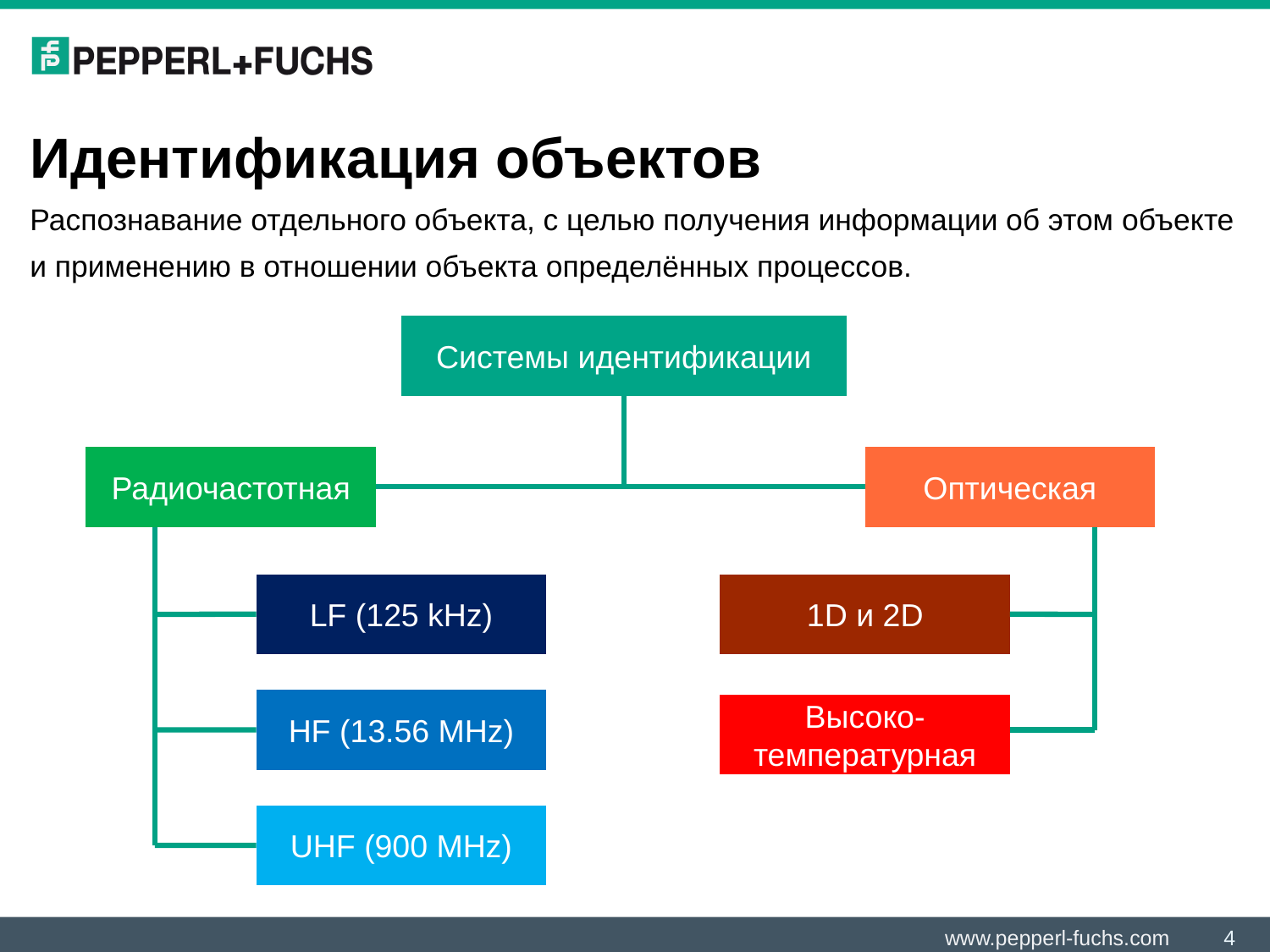

# Идентификация объектов
Распознавание отдельного объекта, с целью получения информации об этом объекте и применению в отношении объекта определённых процессов.
Системы идентификации
Радиочастотная
Оптическая
LF (125 kHz)
1D и 2D
HF (13.56 MHz)
Высоко-температурная
UHF (900 MHz)
4